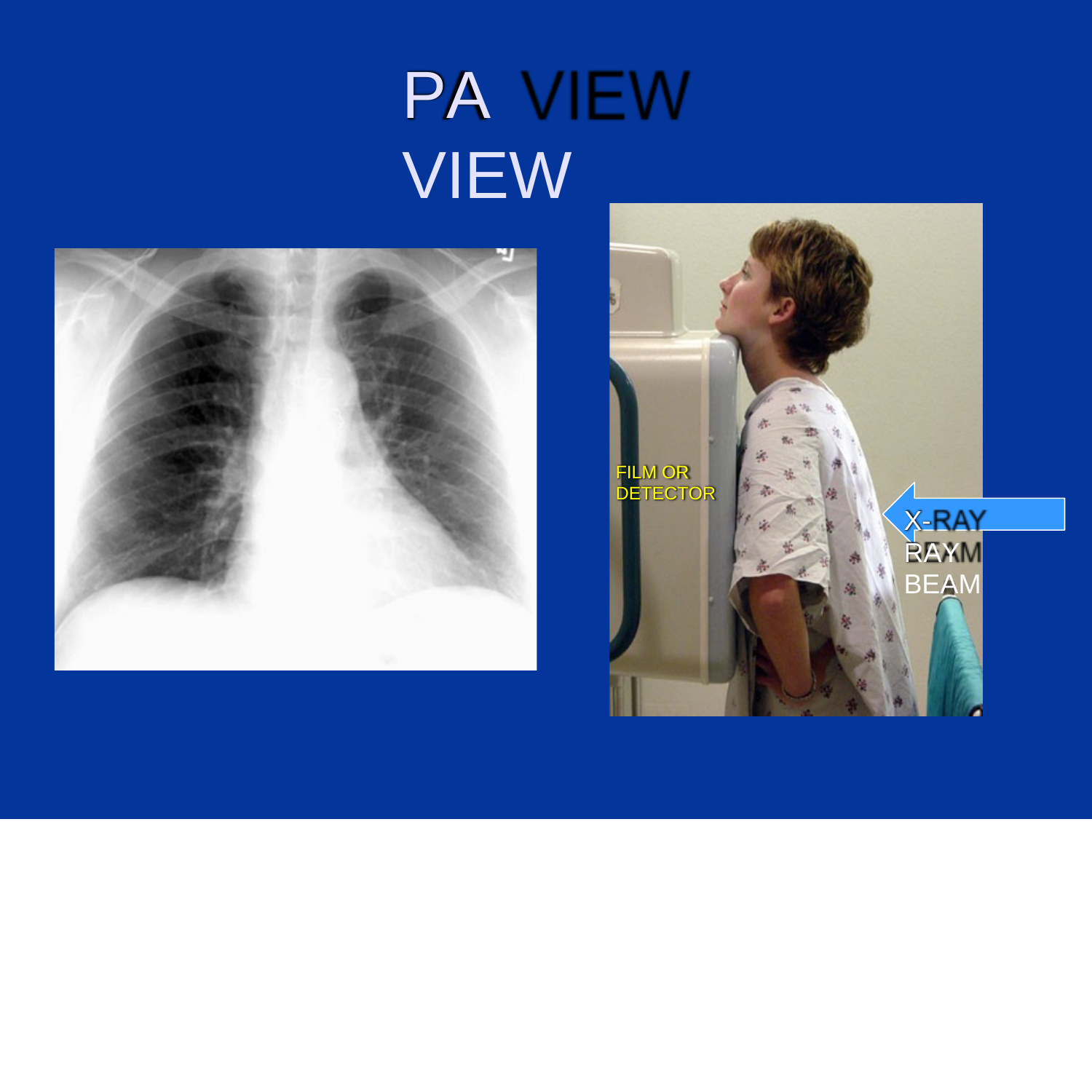

# PA	VIEW

FILM OR  DETECTOR

X-RAY  BEAM